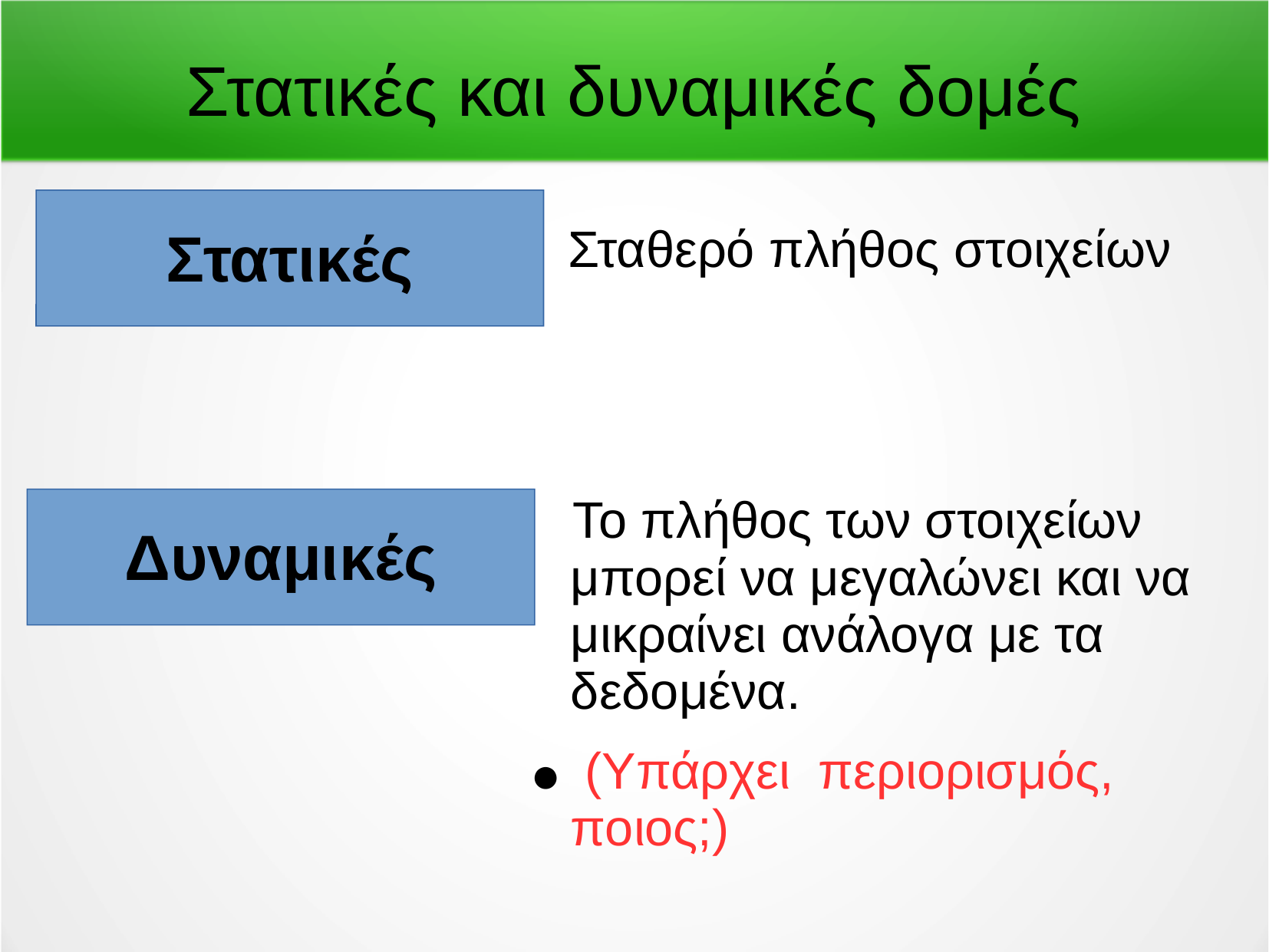

Στατικές και δυναμικές δομές
Στατικές
  Σταθερό πλήθος στοιχείων

Δυναμικές
   Το πλήθος των στοιχείων  μπορεί να μεγαλώνει και να μικραίνει ανάλογα με τα δεδομένα.
 (Υπάρχει  περιορισμός,   ποιος;)